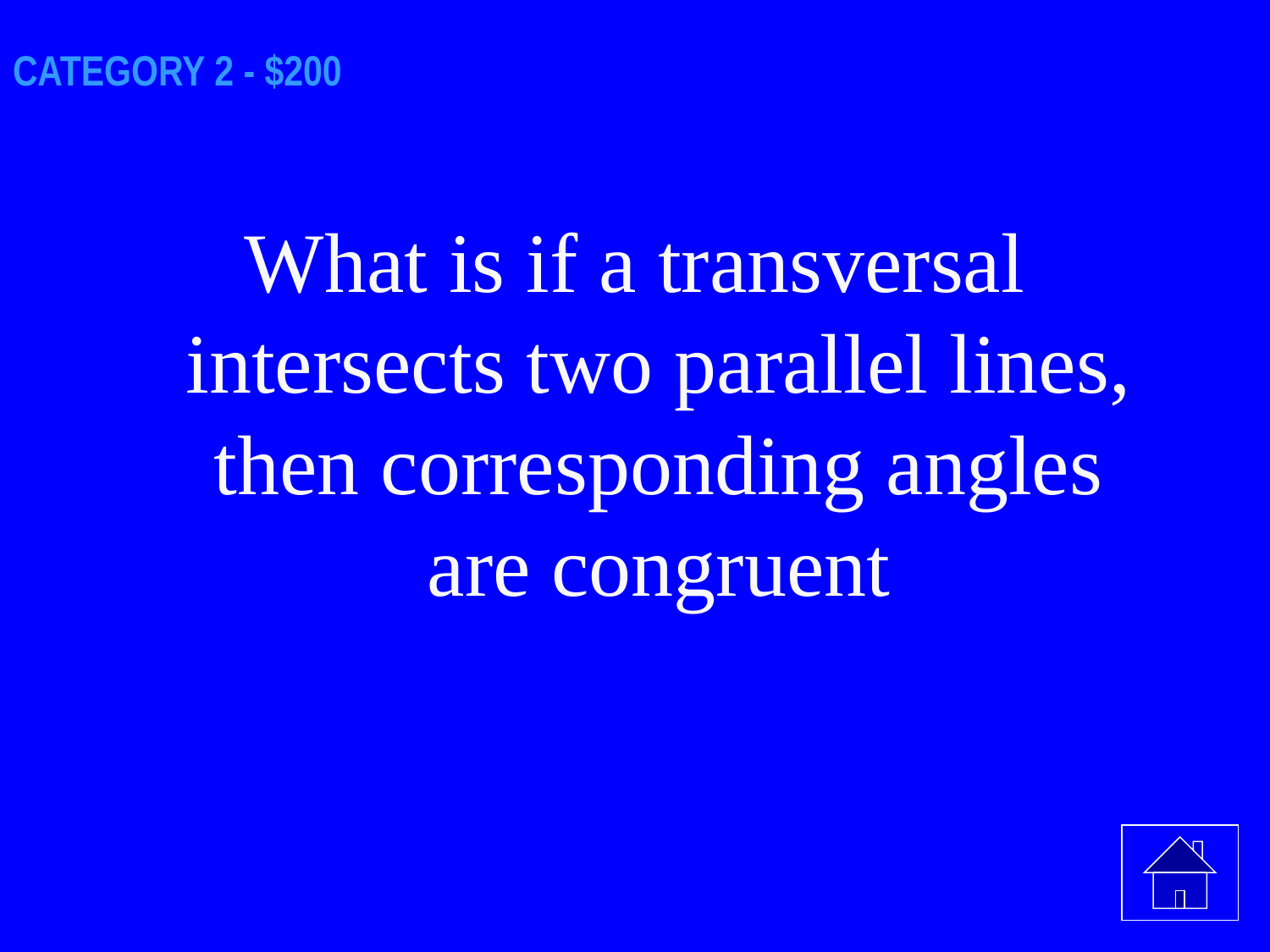

# CATEGORY 2 - $200
What is if a transversal intersects two parallel lines, then corresponding angles are congruent